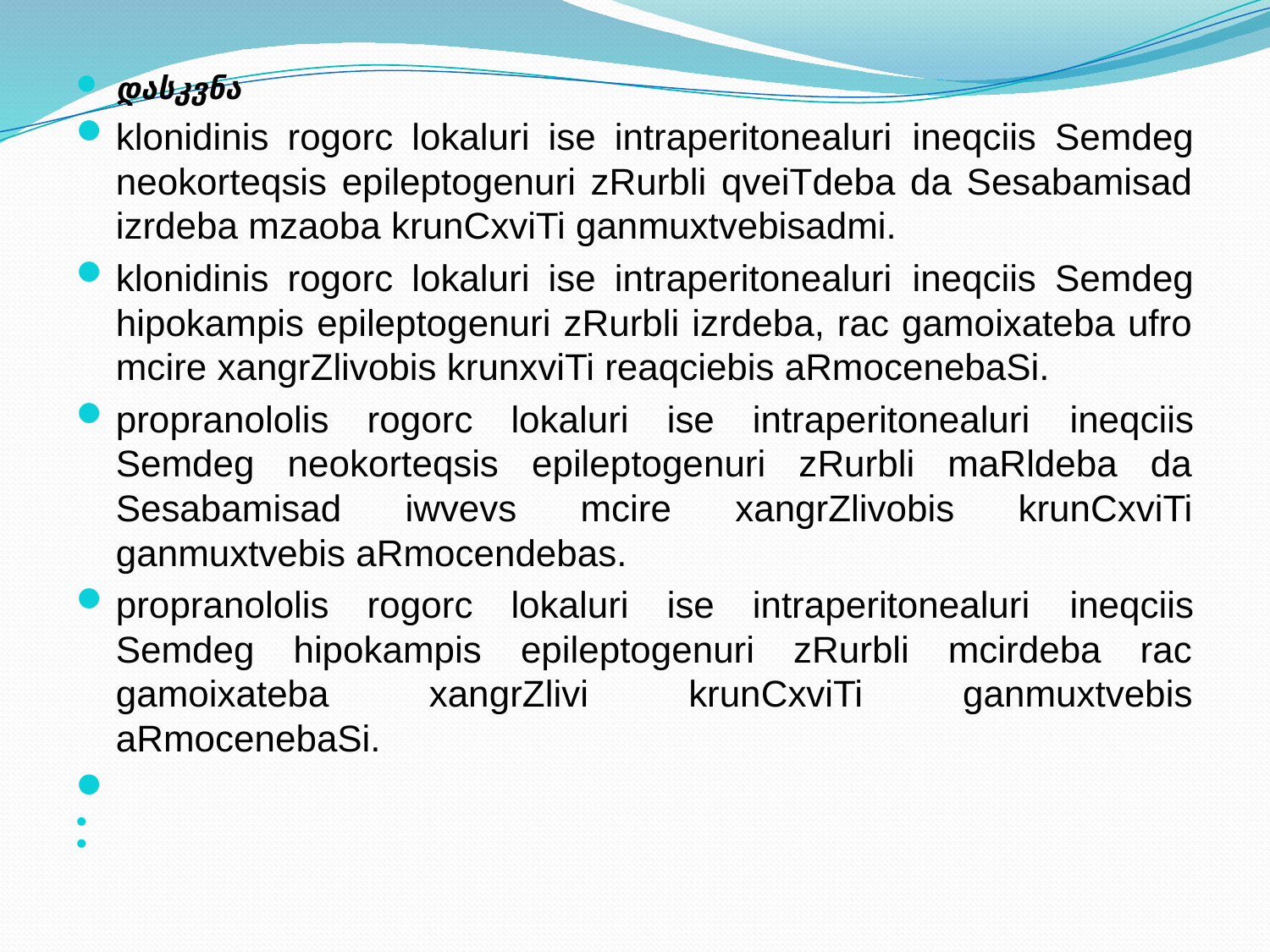

დასკვნა
klonidinis rogorc lokaluri ise intraperitonealuri ineqciis Semdeg neokorteqsis epileptogenuri zRurbli qveiTdeba da Sesabamisad izrdeba mzaoba krunCxviTi ganmuxtvebisadmi.
klonidinis rogorc lokaluri ise intraperitonealuri ineqciis Semdeg hipokampis epileptogenuri zRurbli izrdeba, rac gamoixateba ufro mcire xangrZlivobis krunxviTi reaqciebis aRmocenebaSi.
propranololis rogorc lokaluri ise intraperitonealuri ineqciis Semdeg neokorteqsis epileptogenuri zRurbli maRldeba da Sesabamisad iwvevs mcire xangrZlivobis krunCxviTi ganmuxtvebis aRmocendebas.
propranololis rogorc lokaluri ise intraperitonealuri ineqciis Semdeg hipokampis epileptogenuri zRurbli mcirdeba rac gamoixateba xangrZlivi krunCxviTi ganmuxtvebis aRmocenebaSi.